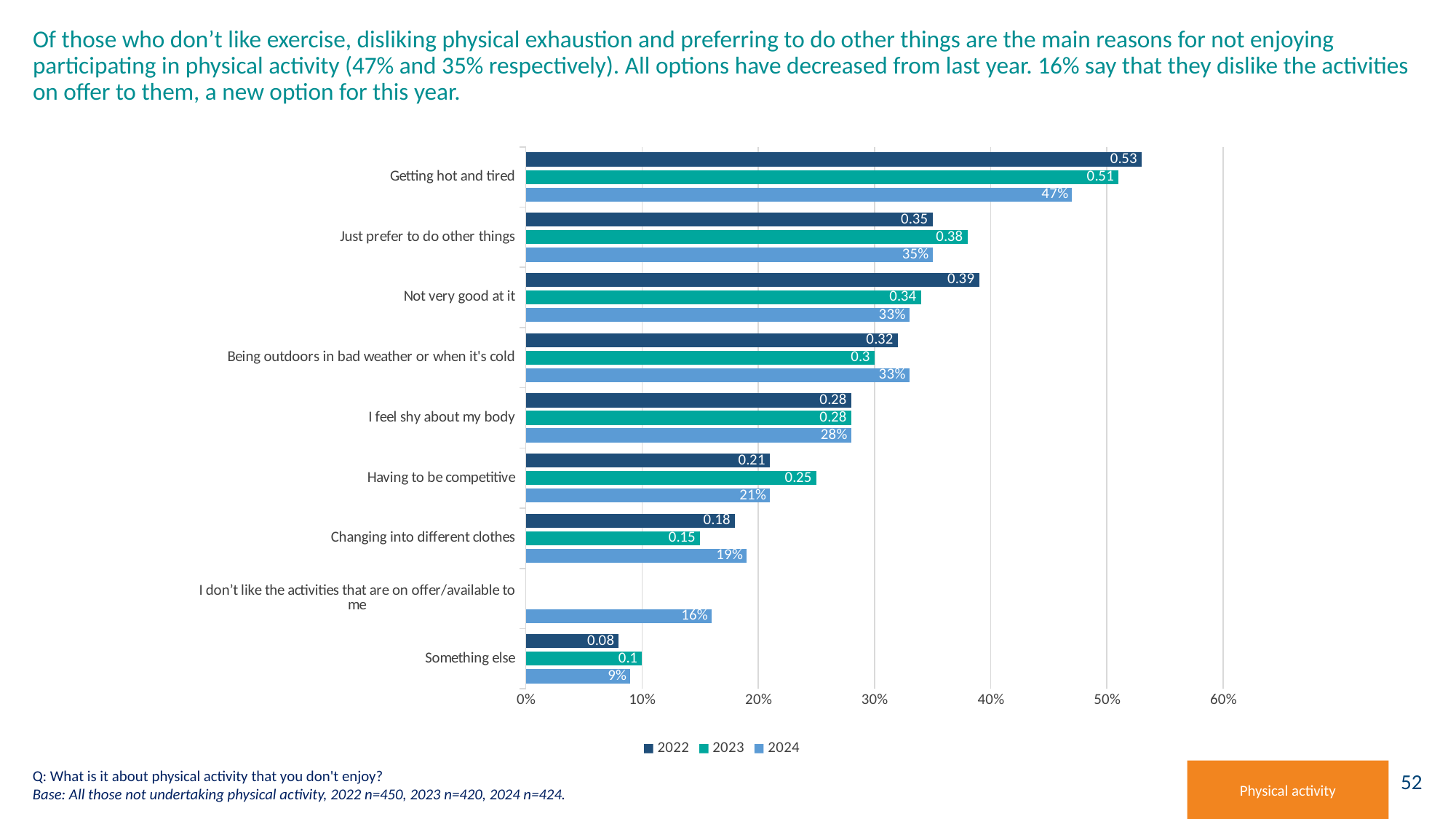

# Of those who don’t like exercise, disliking physical exhaustion and preferring to do other things are the main reasons for not enjoying participating in physical activity (47% and 35% respectively). All options have decreased from last year. 16% say that they dislike the activities on offer to them, a new option for this year.

### Chart

| Category | 2024 | 2023 | 2022 |
|---|---|---|---|
| Something else | 0.09 | 0.1 | 0.08 |
| I don’t like the activities that are on offer/available to me | 0.16 | None | None |
| Changing into different clothes | 0.19 | 0.15 | 0.18 |
| Having to be competitive | 0.21 | 0.25 | 0.21 |
| I feel shy about my body | 0.28 | 0.28 | 0.28 |
| Being outdoors in bad weather or when it's cold | 0.33 | 0.3 | 0.32 |
| Not very good at it | 0.33 | 0.34 | 0.39 |
| Just prefer to do other things | 0.35 | 0.38 | 0.35 |
| Getting hot and tired | 0.47 | 0.51 | 0.53 |
Q: What is it about physical activity that you don't enjoy?
Base: All those not undertaking physical activity, 2022 n=450, 2023 n=420, 2024 n=424.
Physical activity